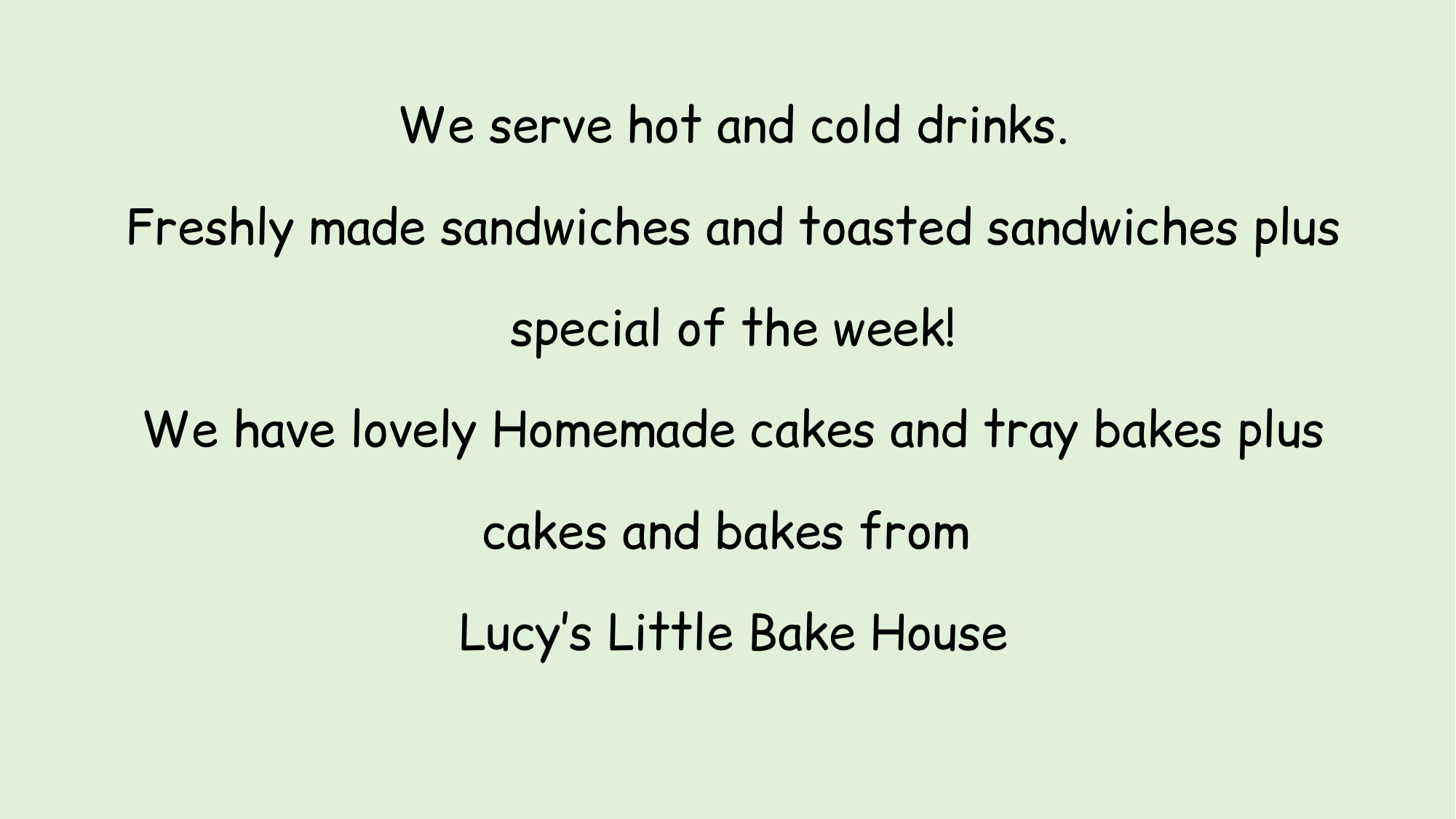

# We serve hot and cold drinks. Freshly made sandwiches and toasted sandwiches plus special of the week! We have lovely Homemade cakes and tray bakes plus cakes and bakes from Lucy’s Little Bake House